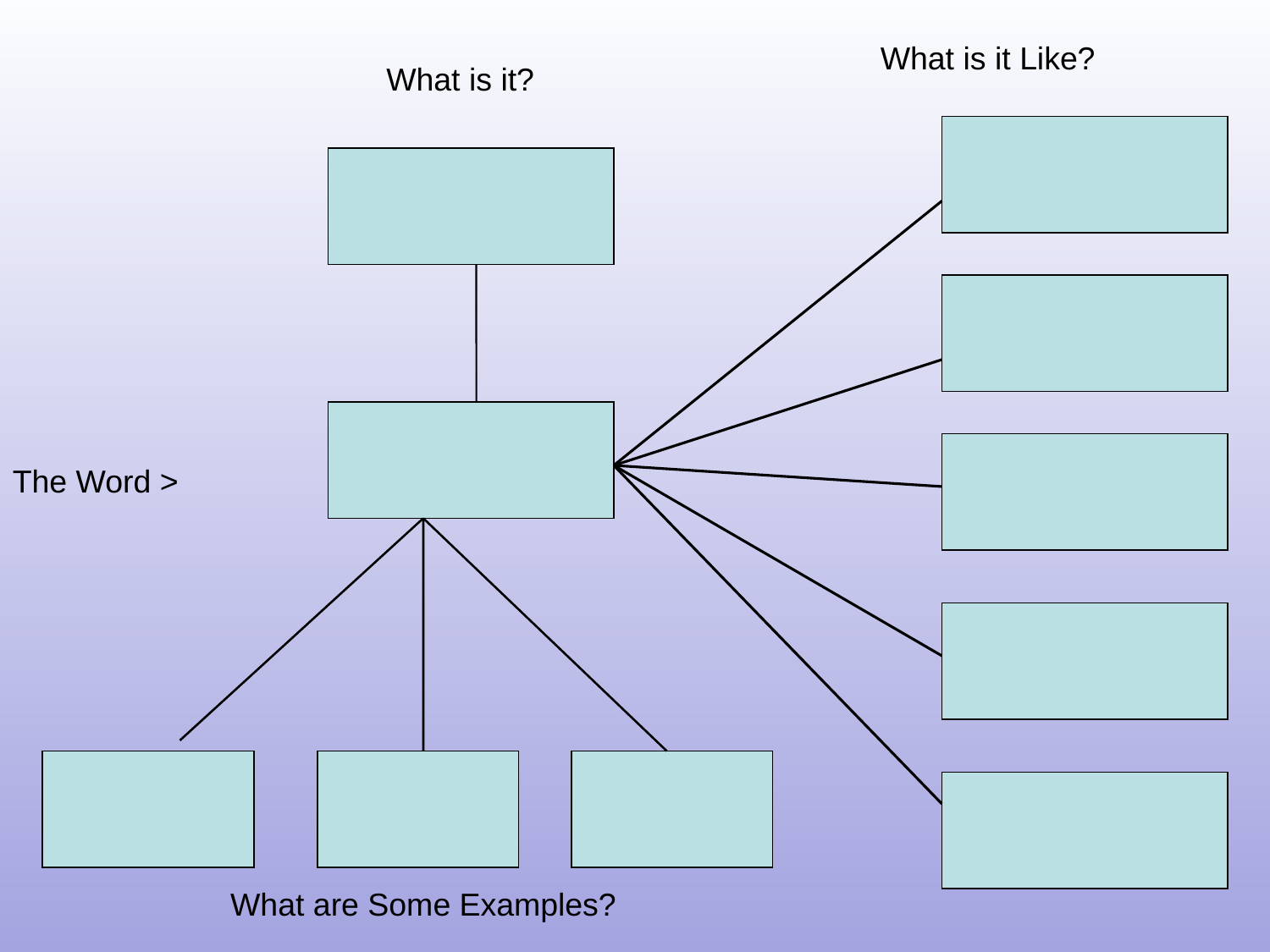

What is it Like?
What is it?

The Word >

What are Some Examples?